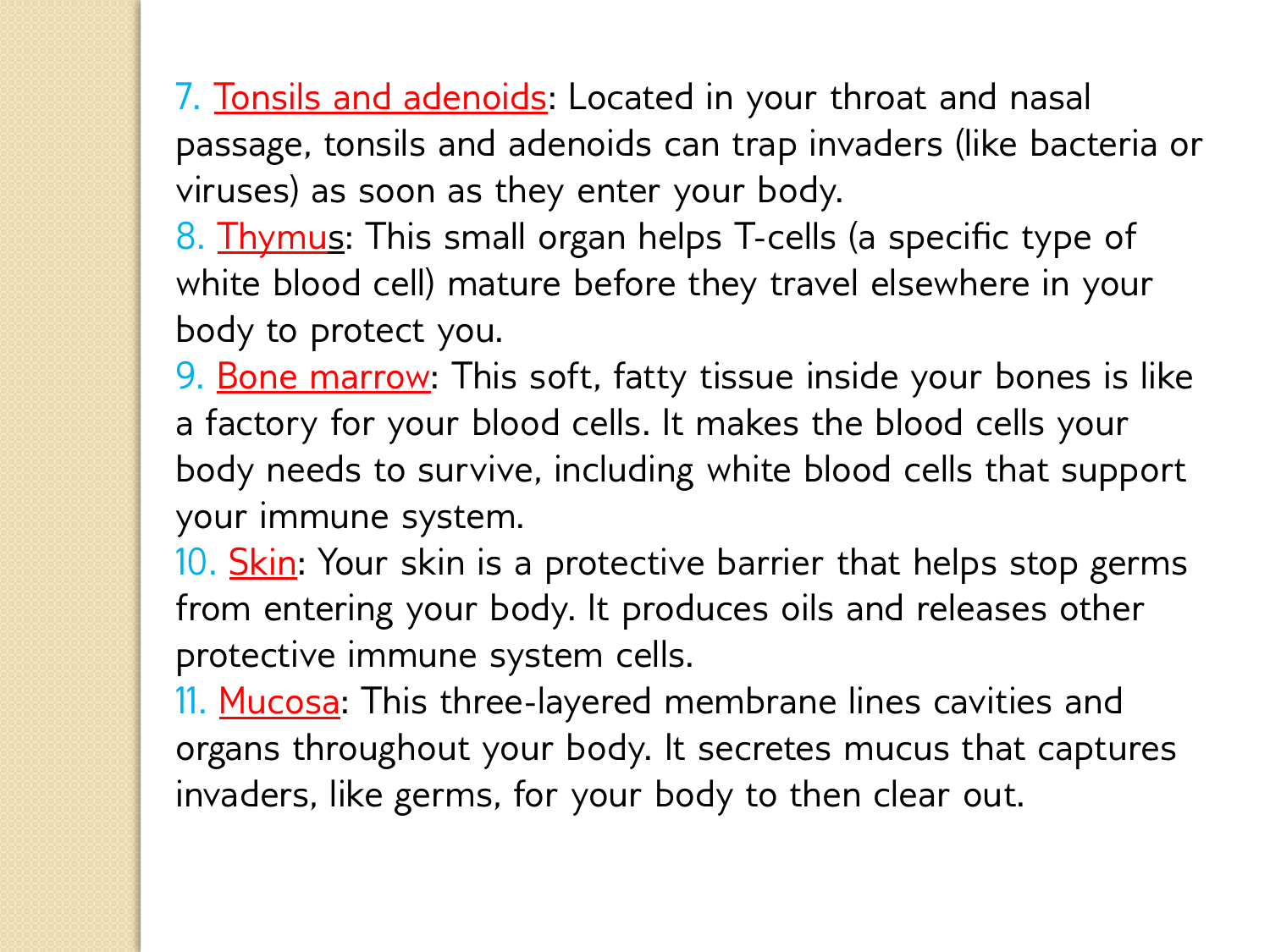

7. Tonsils and adenoids: Located in your throat and nasal passage, tonsils and adenoids can trap invaders (like bacteria or viruses) as soon as they enter your body.
8. Thymus: This small organ helps T-cells (a specific type of white blood cell) mature before they travel elsewhere in your body to protect you.
9. Bone marrow: This soft, fatty tissue inside your bones is like a factory for your blood cells. It makes the blood cells your body needs to survive, including white blood cells that support your immune system.
10. Skin: Your skin is a protective barrier that helps stop germs from entering your body. It produces oils and releases other protective immune system cells.
11. Mucosa: This three-layered membrane lines cavities and organs throughout your body. It secretes mucus that captures invaders, like germs, for your body to then clear out.